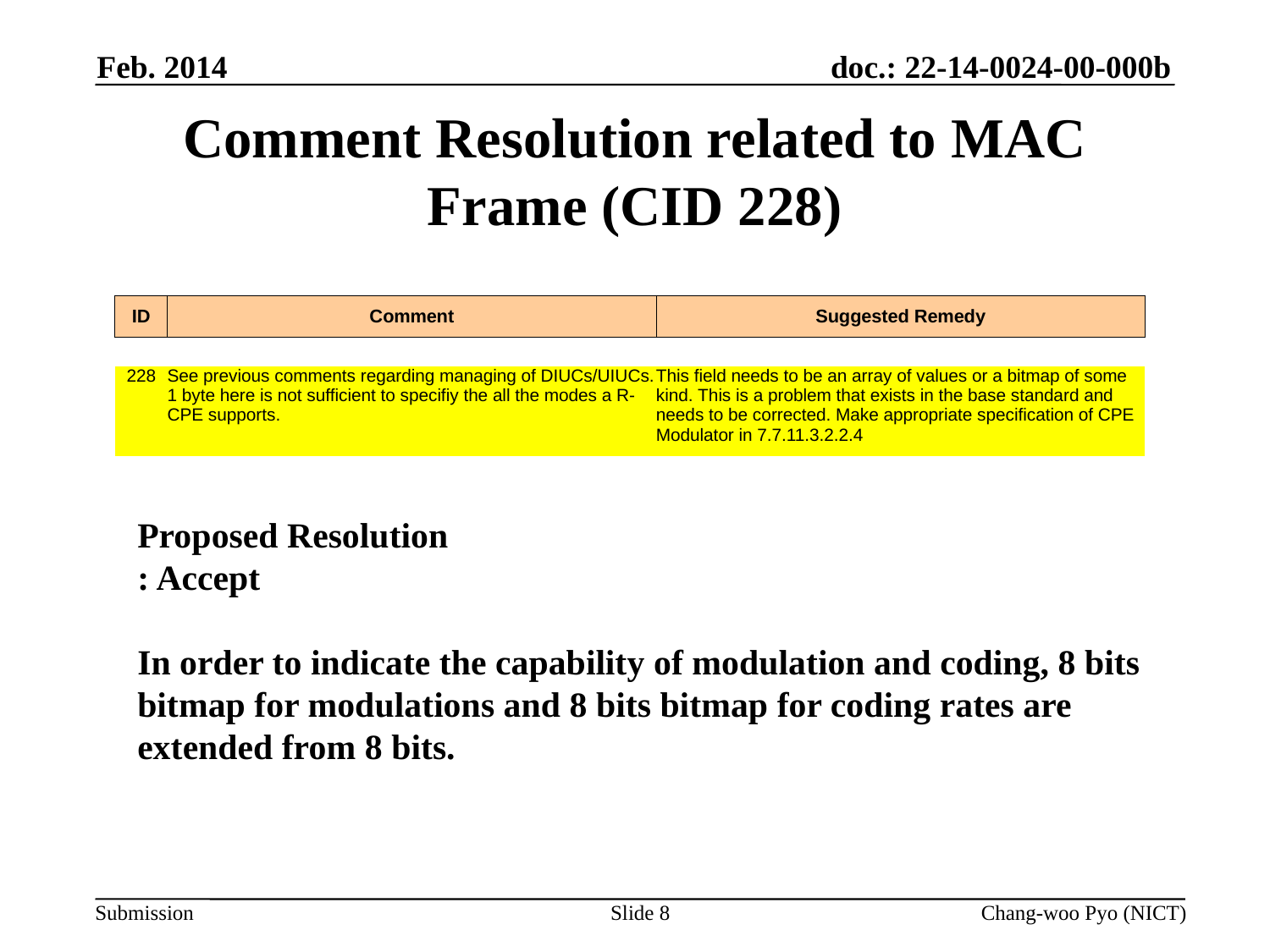

Feb. 2014
# Comment Resolution related to MAC Frame (CID 228)
| ID | Comment | Suggested Remedy |
| --- | --- | --- |
| 228 | See previous comments regarding managing of DIUCs/UIUCs. 1 byte here is not sufficient to specifiy the all the modes a R-CPE supports. | This field needs to be an array of values or a bitmap of some kind. This is a problem that exists in the base standard and needs to be corrected. Make appropriate specification of CPE Modulator in 7.7.11.3.2.2.4 |
| --- | --- | --- |
Proposed Resolution
: Accept

In order to indicate the capability of modulation and coding, 8 bits bitmap for modulations and 8 bits bitmap for coding rates are extended from 8 bits.

Slide 8
Chang-woo Pyo (NICT)